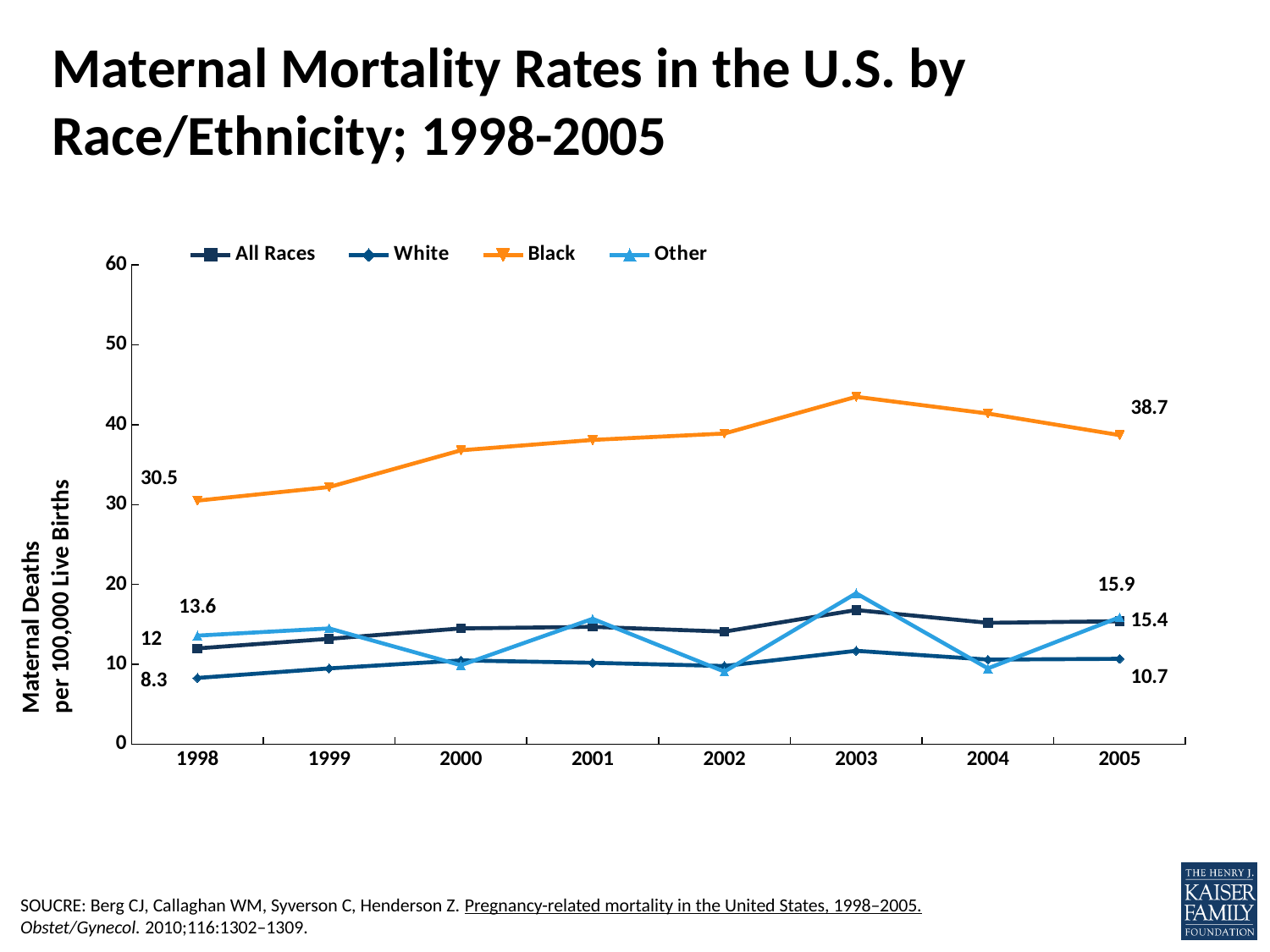

# Maternal Mortality Rates in the U.S. by Race/Ethnicity; 1998-2005

### Chart

| Category | All Races | White | Black | Other |
|---|---|---|---|---|
| 1998 | 12.0 | 8.3 | 30.5 | 13.6 |
| 1999 | 13.2 | 9.5 | 32.2 | 14.5 |
| 2000 | 14.5 | 10.5 | 36.8 | 9.9 |
| 2001 | 14.7 | 10.2 | 38.1 | 15.7 |
| 2002 | 14.1 | 9.8 | 38.9 | 9.1 |
| 2003 | 16.8 | 11.7 | 43.5 | 18.9 |
| 2004 | 15.2 | 10.6 | 41.4 | 9.5 |
| 2005 | 15.4 | 10.7 | 38.7 | 15.9 |
Maternal Deaths
per 100,000 Live Births
SOUCRE: Berg CJ, Callaghan WM, Syverson C, Henderson Z. Pregnancy-related mortality in the United States, 1998–2005.  Obstet/Gynecol. 2010;116:1302–1309.